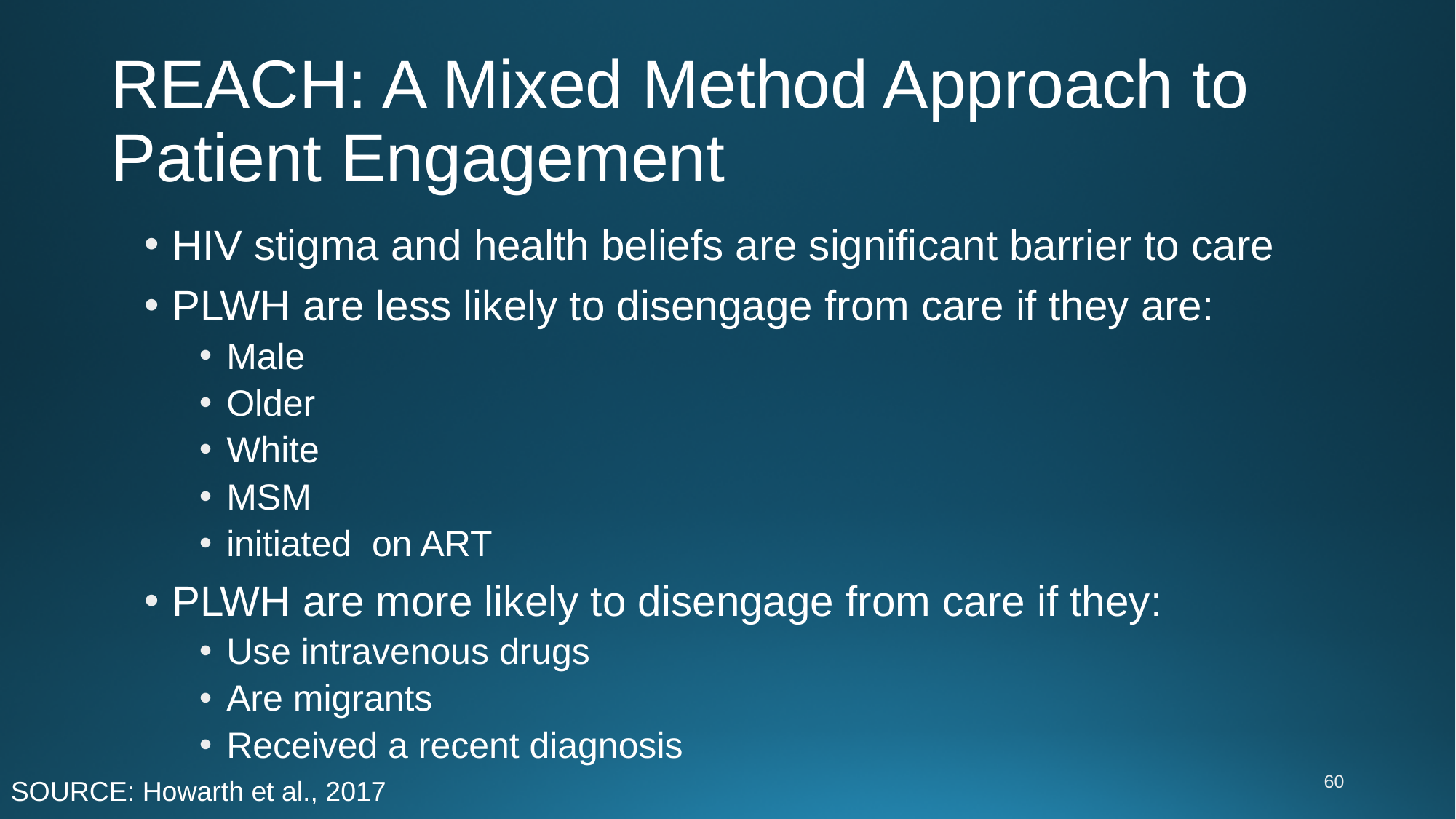

# REACH: A Mixed Method Approach to Patient Engagement
HIV stigma and health beliefs are significant barrier to care
PLWH are less likely to disengage from care if they are:
Male
Older
White
MSM
initiated  on ART
PLWH are more likely to disengage from care if they:
Use intravenous drugs
Are migrants
Received a recent diagnosis
60
SOURCE: Howarth et al., 2017